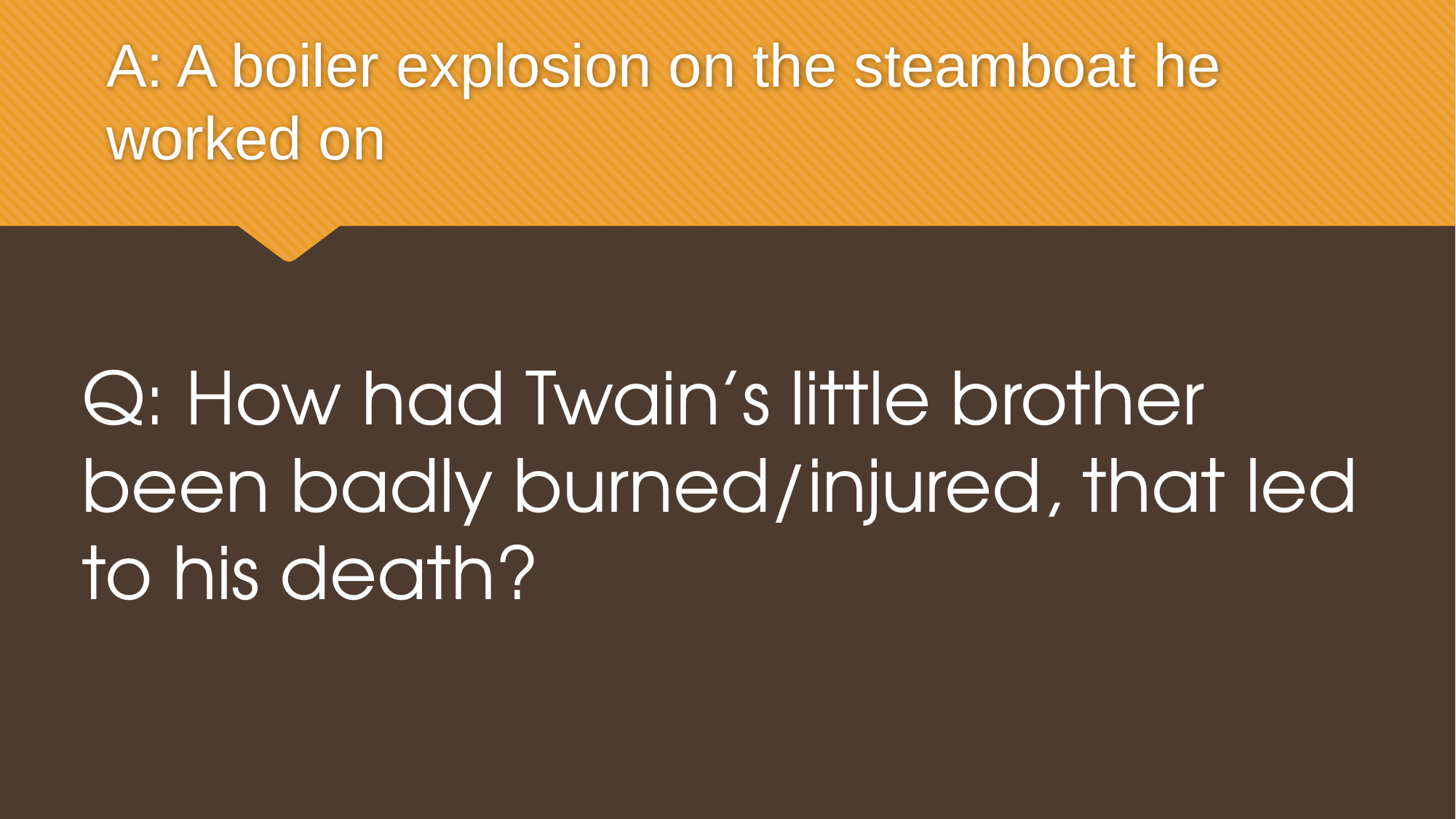

A: A boiler explosion on the steamboat he worked on
Q: How had Twain’s little brother been badly burned/injured, that led to his death?